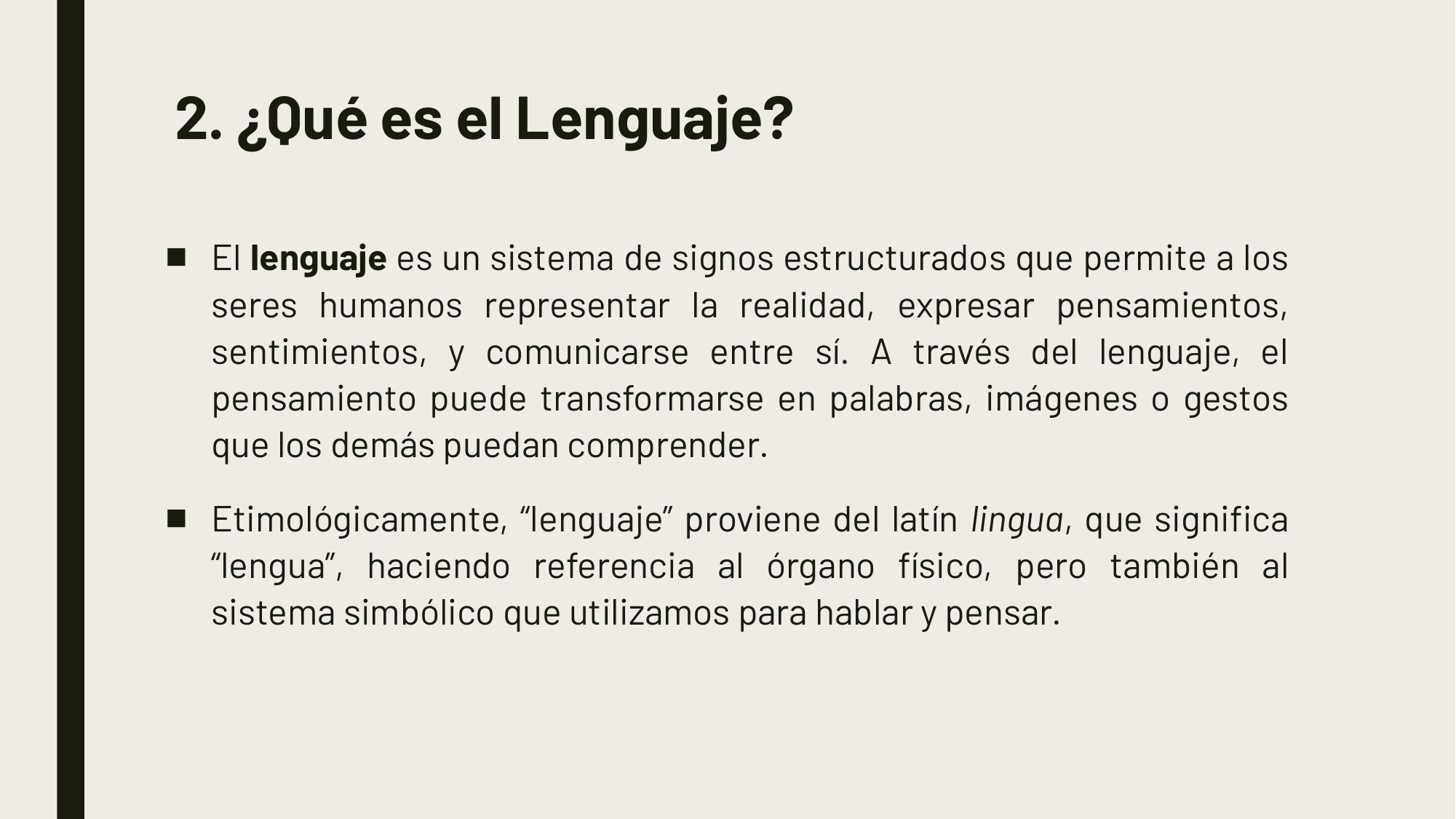

# 2. ¿Qué es el Lenguaje?
El lenguaje es un sistema de signos estructurados que permite a los seres humanos representar la realidad, expresar pensamientos, sentimientos, y comunicarse entre sí. A través del lenguaje, el pensamiento puede transformarse en palabras, imágenes o gestos que los demás puedan comprender.
Etimológicamente, “lenguaje” proviene del latín lingua, que significa “lengua”, haciendo referencia al órgano físico, pero también al sistema simbólico que utilizamos para hablar y pensar.